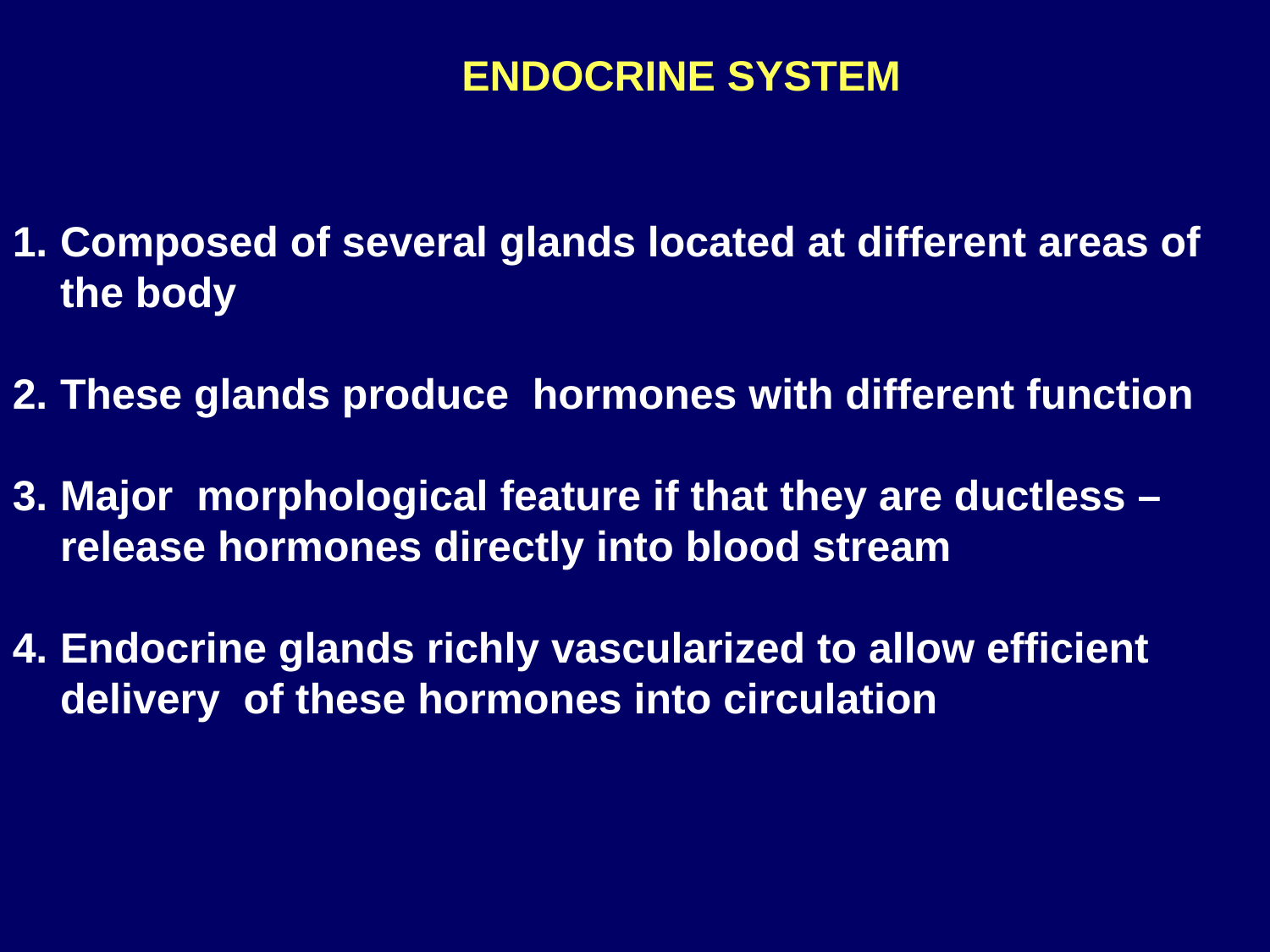

ENDOCRINE SYSTEM
Composed of several glands located at different areas of the body

These glands produce  hormones with different function

Major  morphological feature if that they are ductless –release hormones directly into blood stream

Endocrine glands richly vascularized to allow efficient delivery  of these hormones into circulation